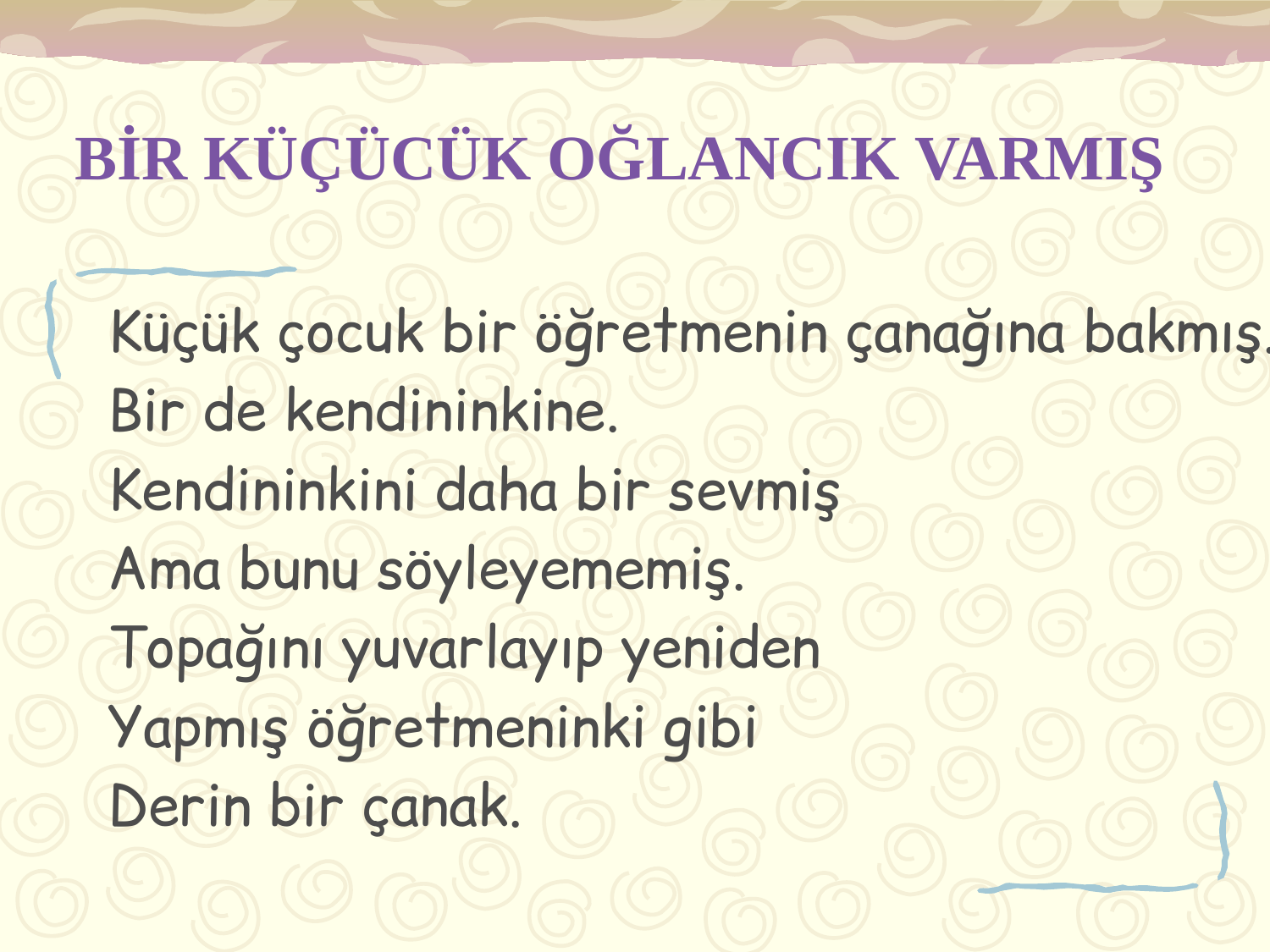

# BİR KÜÇÜCÜK OĞLANCIK VARMIŞ
Küçük çocuk bir öğretmenin çanağına bakmış.
Bir de kendininkine.
Kendininkini daha bir sevmiş
Ama bunu söyleyememiş.
Topağını yuvarlayıp yeniden
Yapmış öğretmeninki gibi
Derin bir çanak.